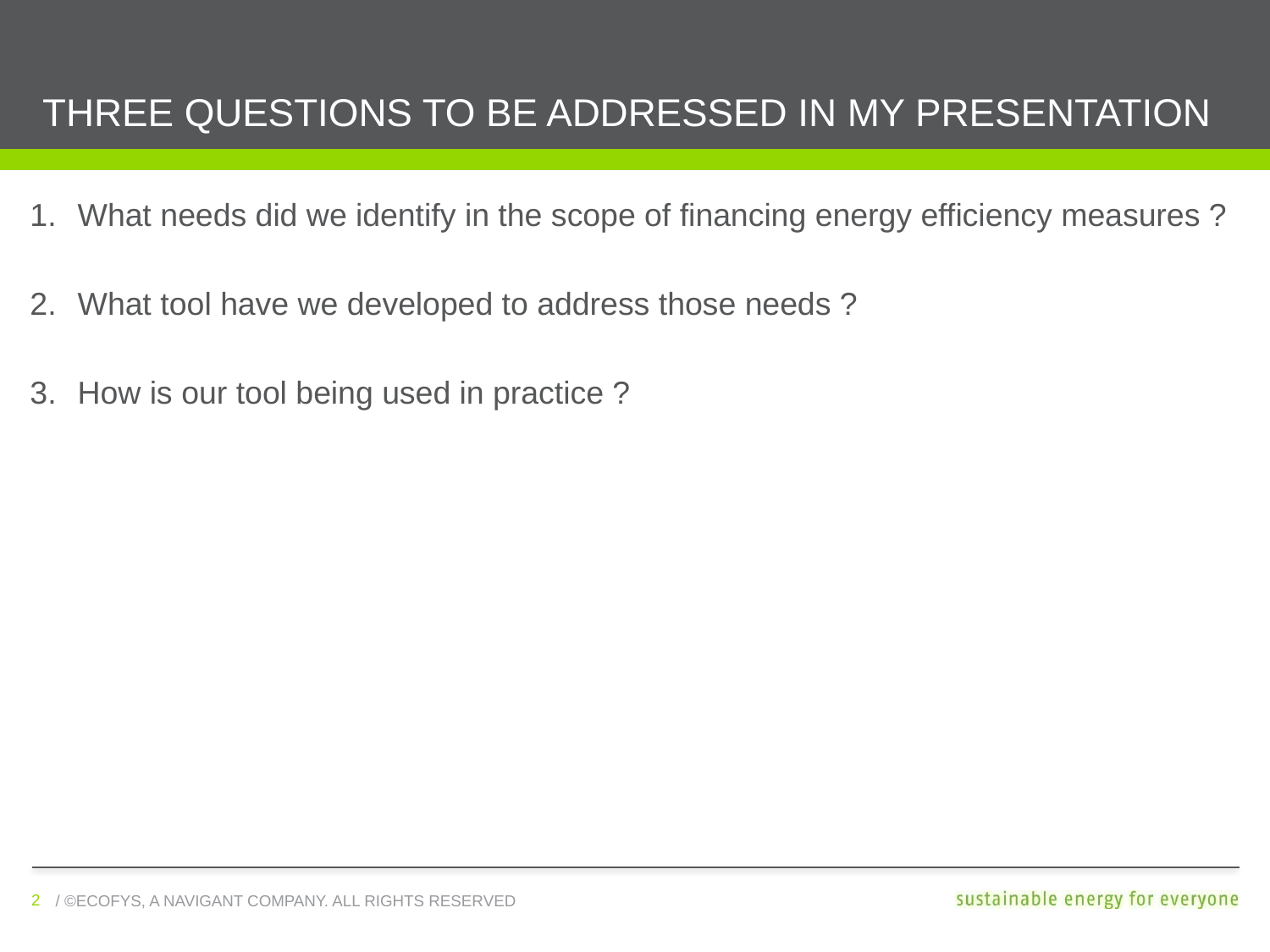

# Three questions to be addressed in my presentation
What needs did we identify in the scope of financing energy efficiency measures ?

What tool have we developed to address those needs ?

How is our tool being used in practice ?